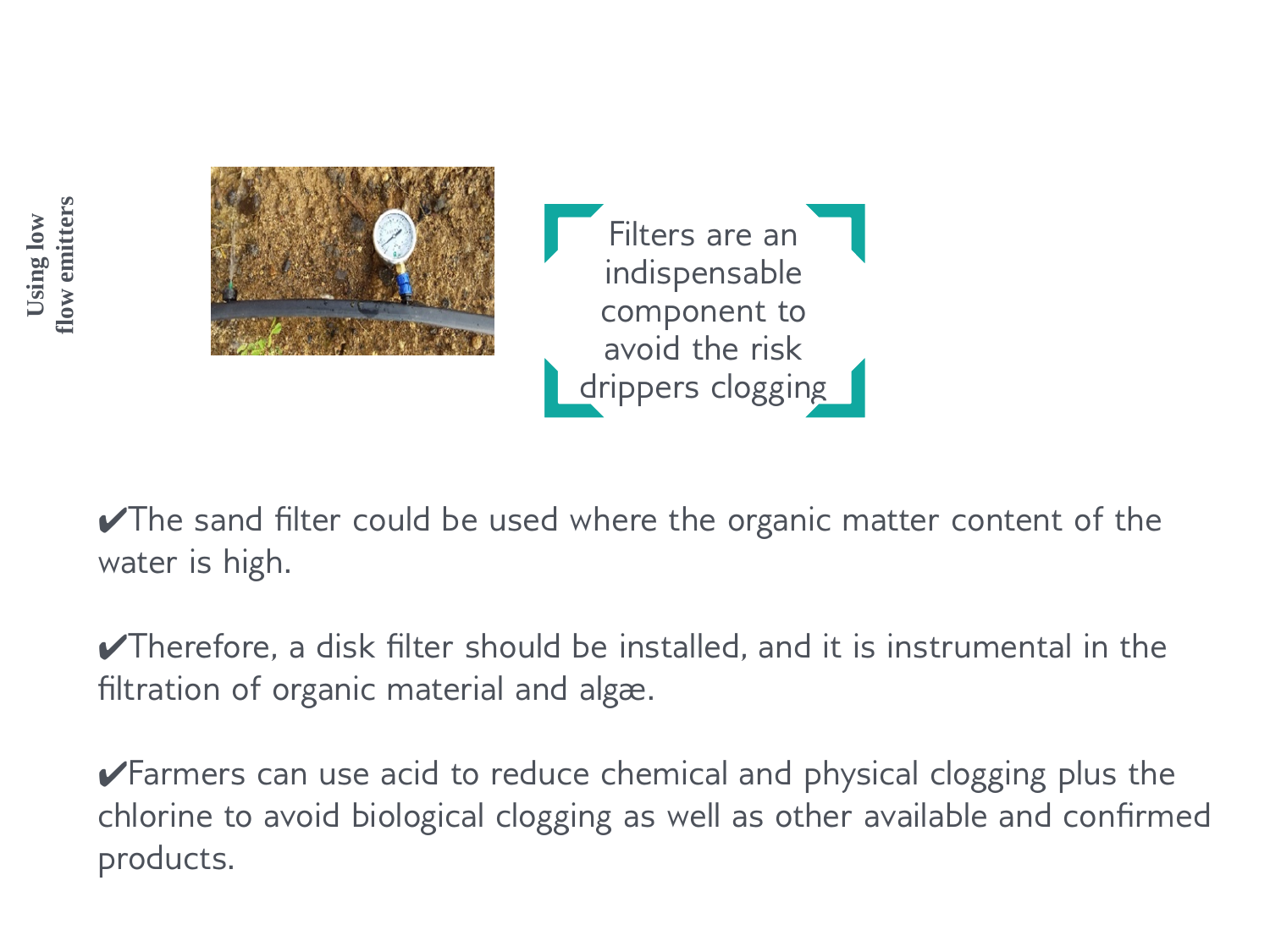

Filters are an indispensable component to avoid the risk drippers clogging

Using low
 flow emitters
The sand filter could be used where the organic matter content of the water is high.

Therefore, a disk filter should be installed, and it is instrumental in the filtration of organic material and algae.

Farmers can use acid to reduce chemical and physical clogging plus the chlorine to avoid biological clogging as well as other available and confirmed products.